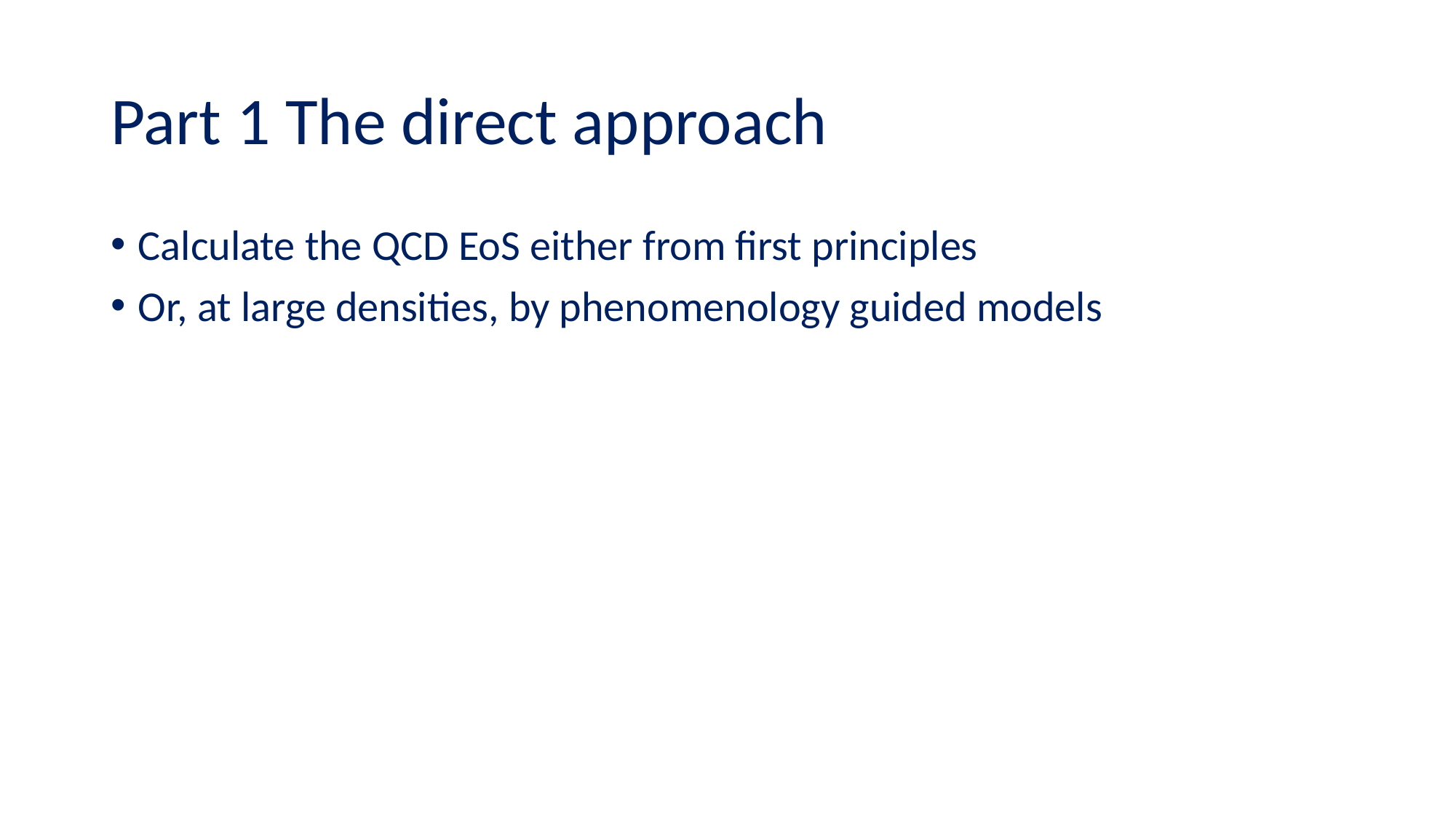

# Part 1 The direct approach
Calculate the QCD EoS either from first principles
Or, at large densities, by phenomenology guided models